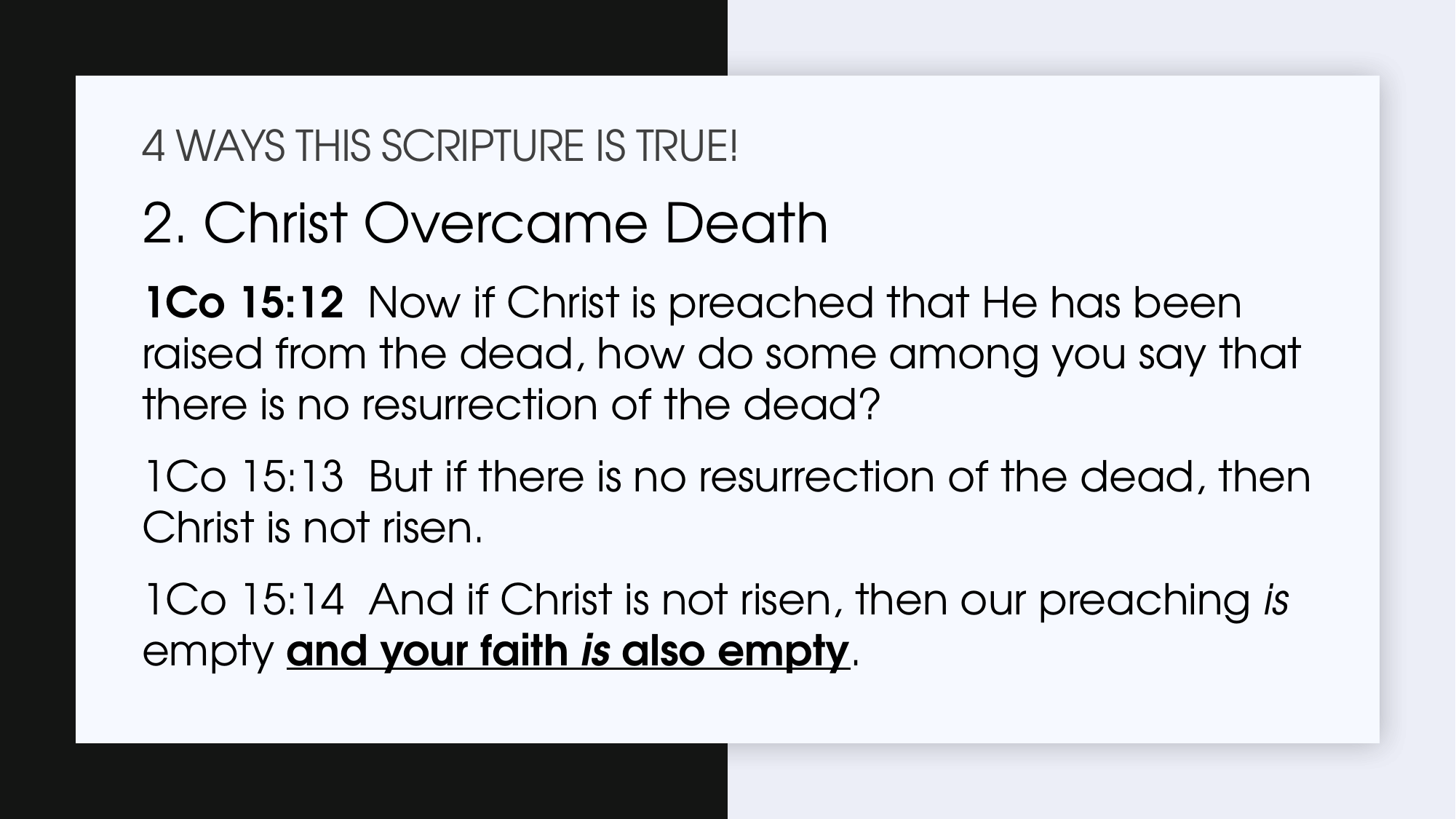

# 4 Ways THIS SCRIPTURE IS TRUE!
2. Christ Overcame Death
1Co 15:12  Now if Christ is preached that He has been raised from the dead, how do some among you say that there is no resurrection of the dead?
1Co 15:13  But if there is no resurrection of the dead, then Christ is not risen.
1Co 15:14  And if Christ is not risen, then our preaching is empty and your faith is also empty.